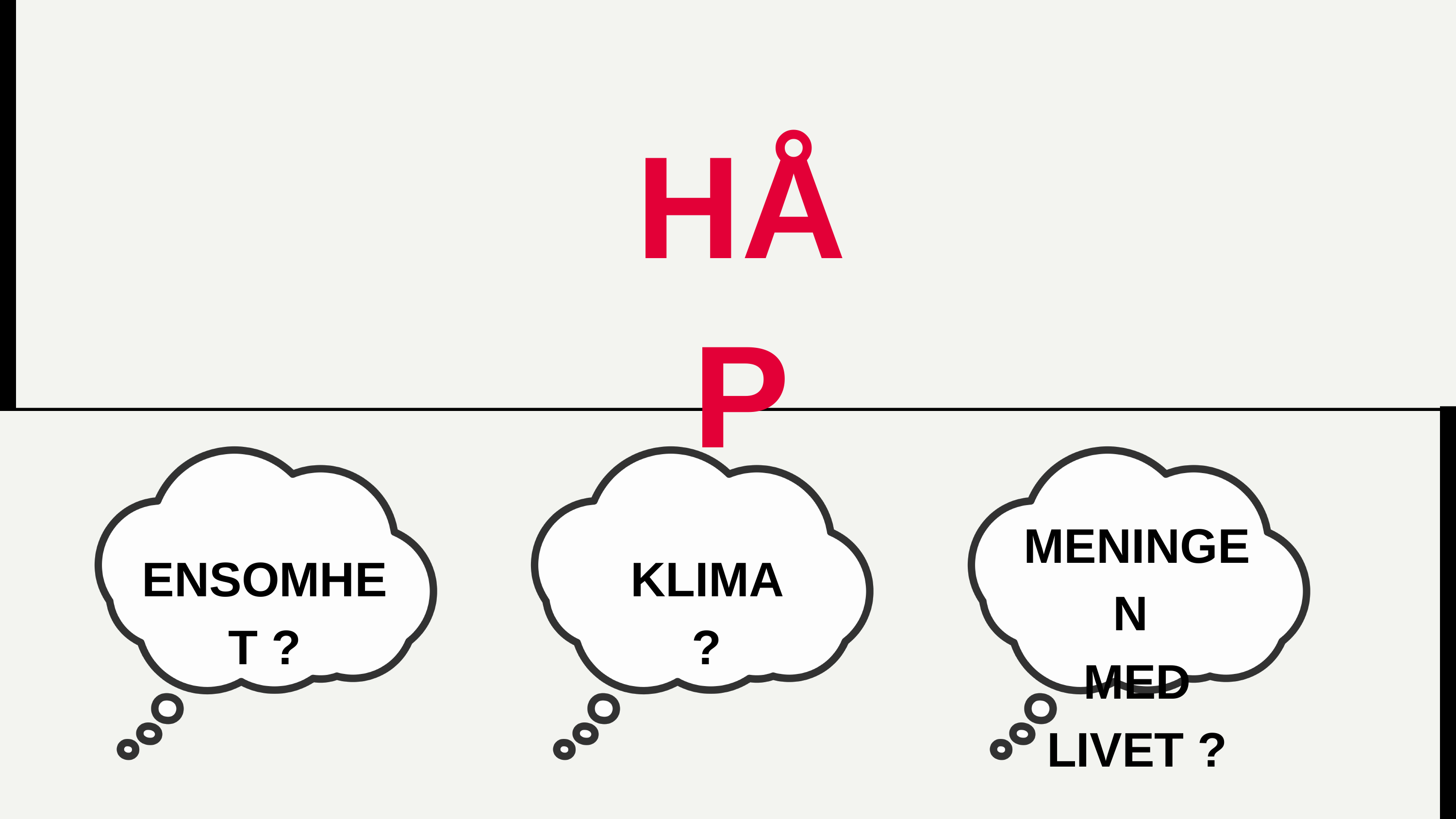

HÅP

MENINGEN
MED LIVET ?
ENSOMHET ?
KLIMA ?